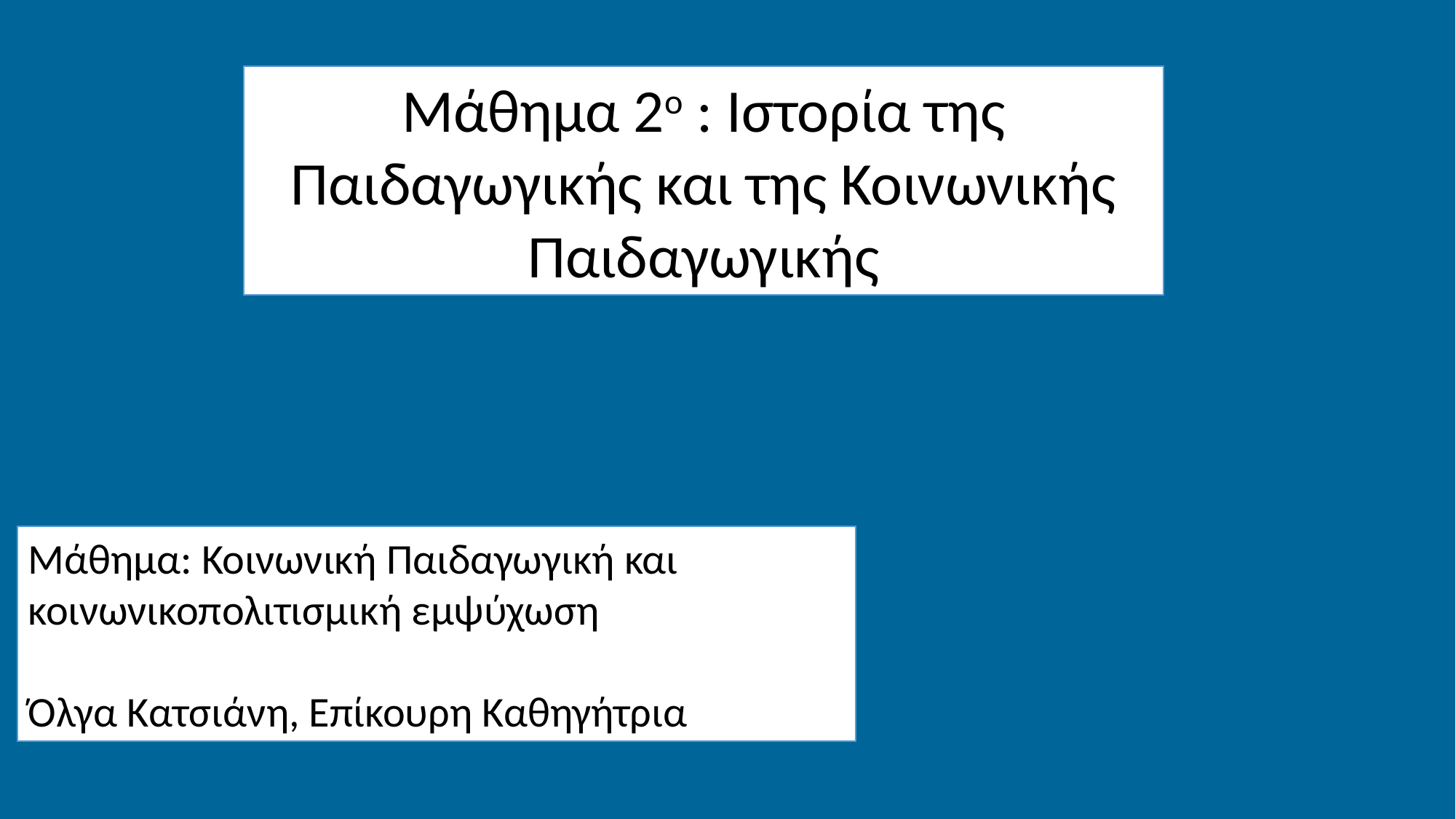

Μάθημα 2ο : Ιστορία της Παιδαγωγικής και της Κοινωνικής Παιδαγωγικής
Μάθημα: Κοινωνική Παιδαγωγική και κοινωνικοπολιτισμική εμψύχωση

Όλγα Κατσιάνη, Επίκουρη Καθηγήτρια